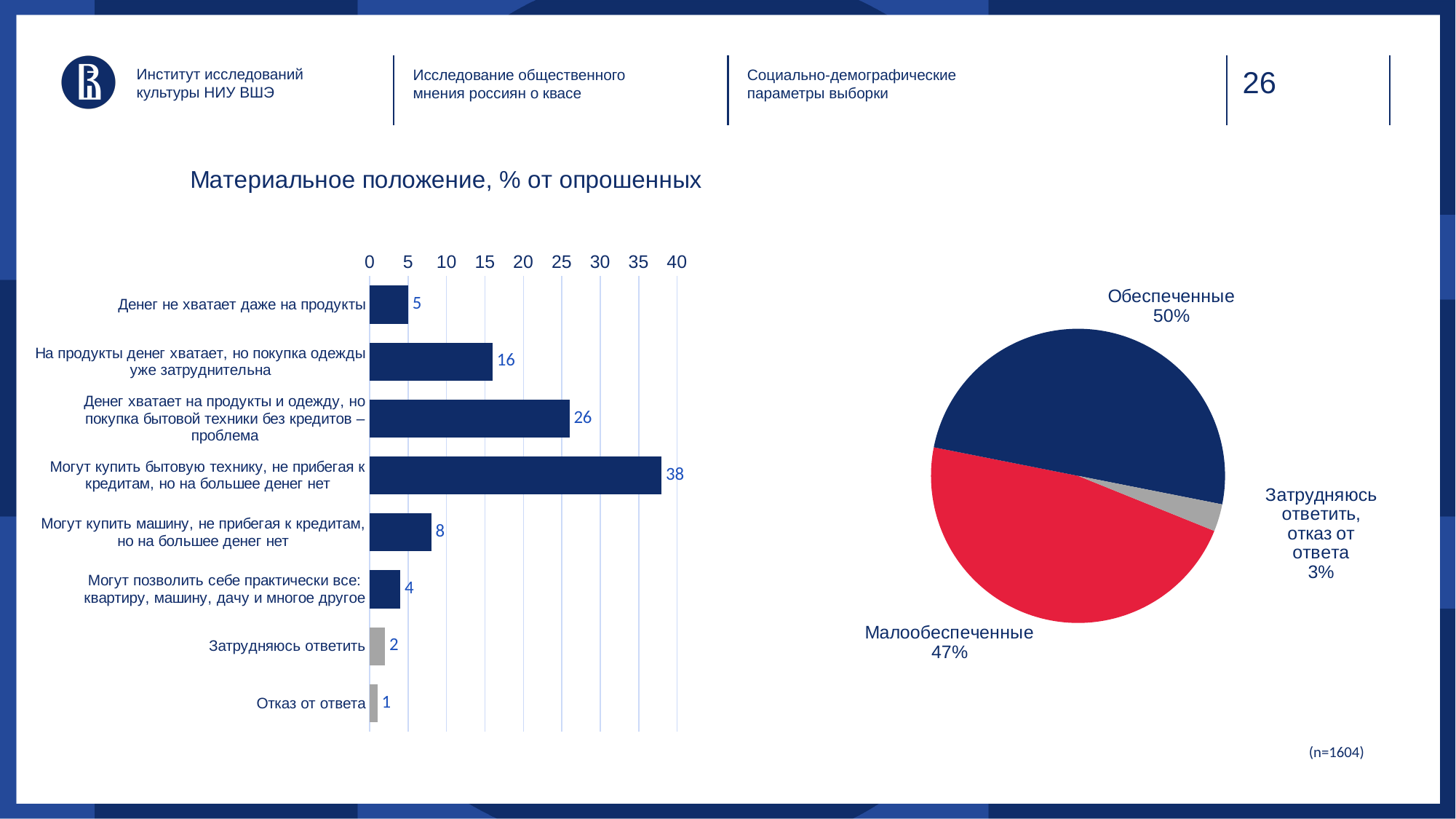

Институт исследований культуры НИУ ВШЭ
Исследование общественного мнения россиян о квасе
Социально-демографические параметры выборки

### Chart: Материальное положение, % от опрошенных

| Category | Series 1 |
|---|---|
| Денег не хватает даже на продукты | 5.0 |
| На продукты денег хватает, но покупка одежды уже затруднительна | 16.0 |
| Денег хватает на продукты и одежду, но покупка бытовой техники без кредитов – проблема | 26.0 |
| Могут купить бытовую технику, не прибегая к кредитам, но на большее денег нет | 38.0 |
| Могут купить машину, не прибегая к кредитам, но на большее денег нет | 8.0 |
| Могут позволить себе практически все: квартиру, машину, дачу и многое другое | 4.0 |
| Затрудняюсь ответить | 2.0 |
| Отказ от ответа | 1.0 |

### Chart

| Category | Sales |
|---|---|
|  | None |
| Малообеспеченные | 47.0 |
| Обеспеченные | 50.0 |
| Затрудняюсь ответить, отказ от ответа | 3.0 |
 (n=1604)